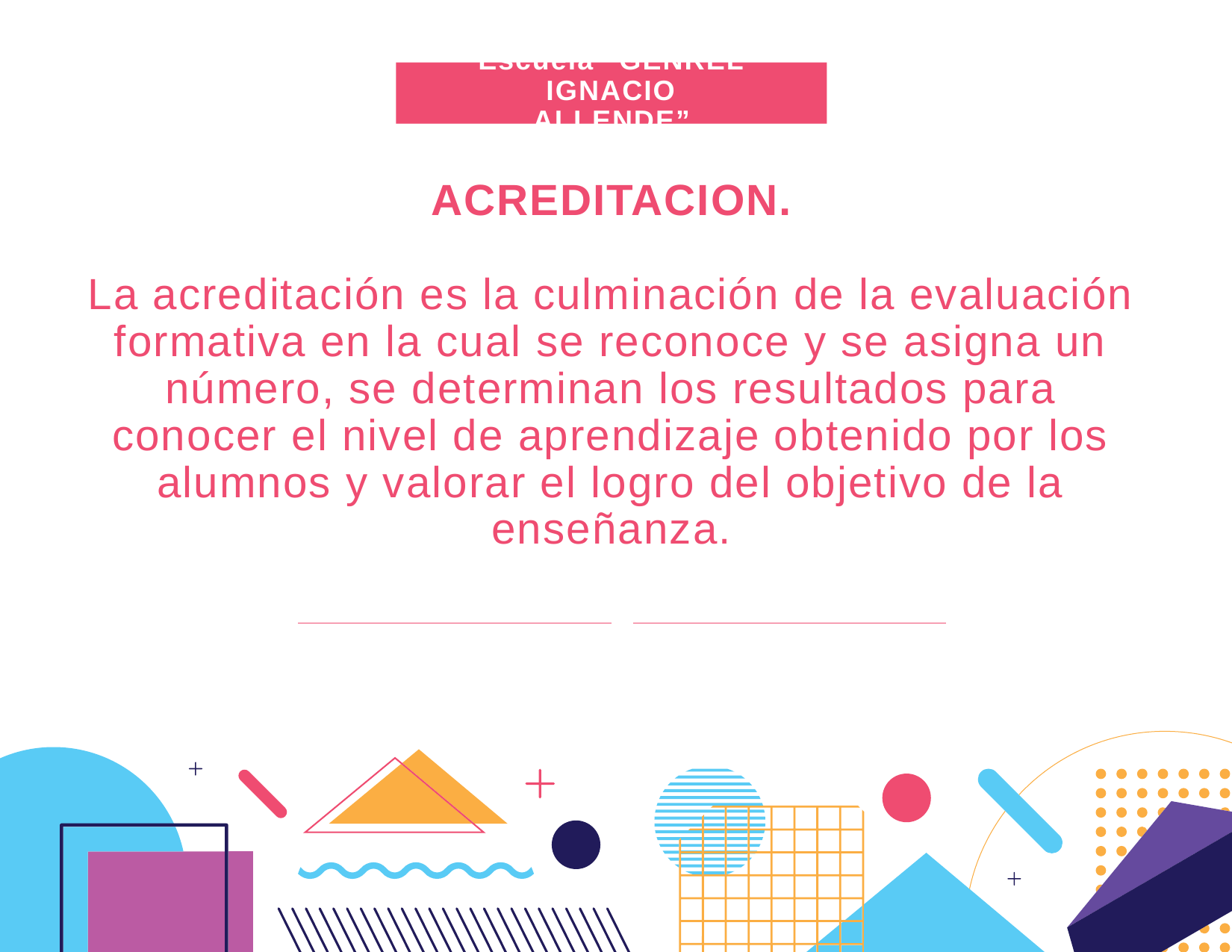

Escuela “GENREL IGNACIO ALLENDE”

ACREDITACION.

La acreditación es la culminación de la evaluación formativa en la cual se reconoce y se asigna un número, se determinan los resultados para conocer el nivel de aprendizaje obtenido por los alumnos y valorar el logro del objetivo de la enseñanza.